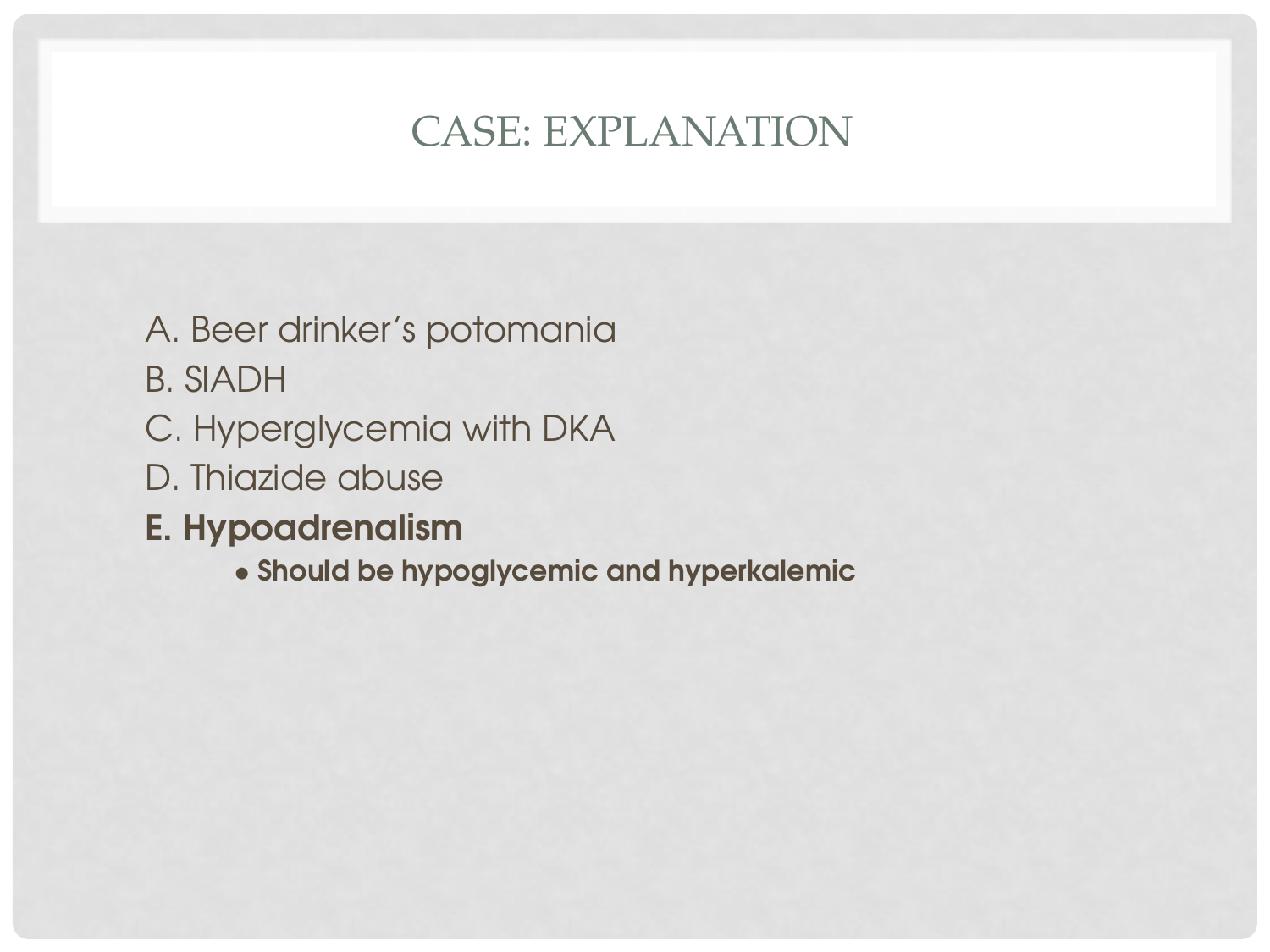

# Case: Explanation

A. Beer drinker’s potomania
B. SIADH
C. Hyperglycemia with DKA
D. Thiazide abuse
E. Hypoadrenalism
• Should be hypoglycemic and hyperkalemic